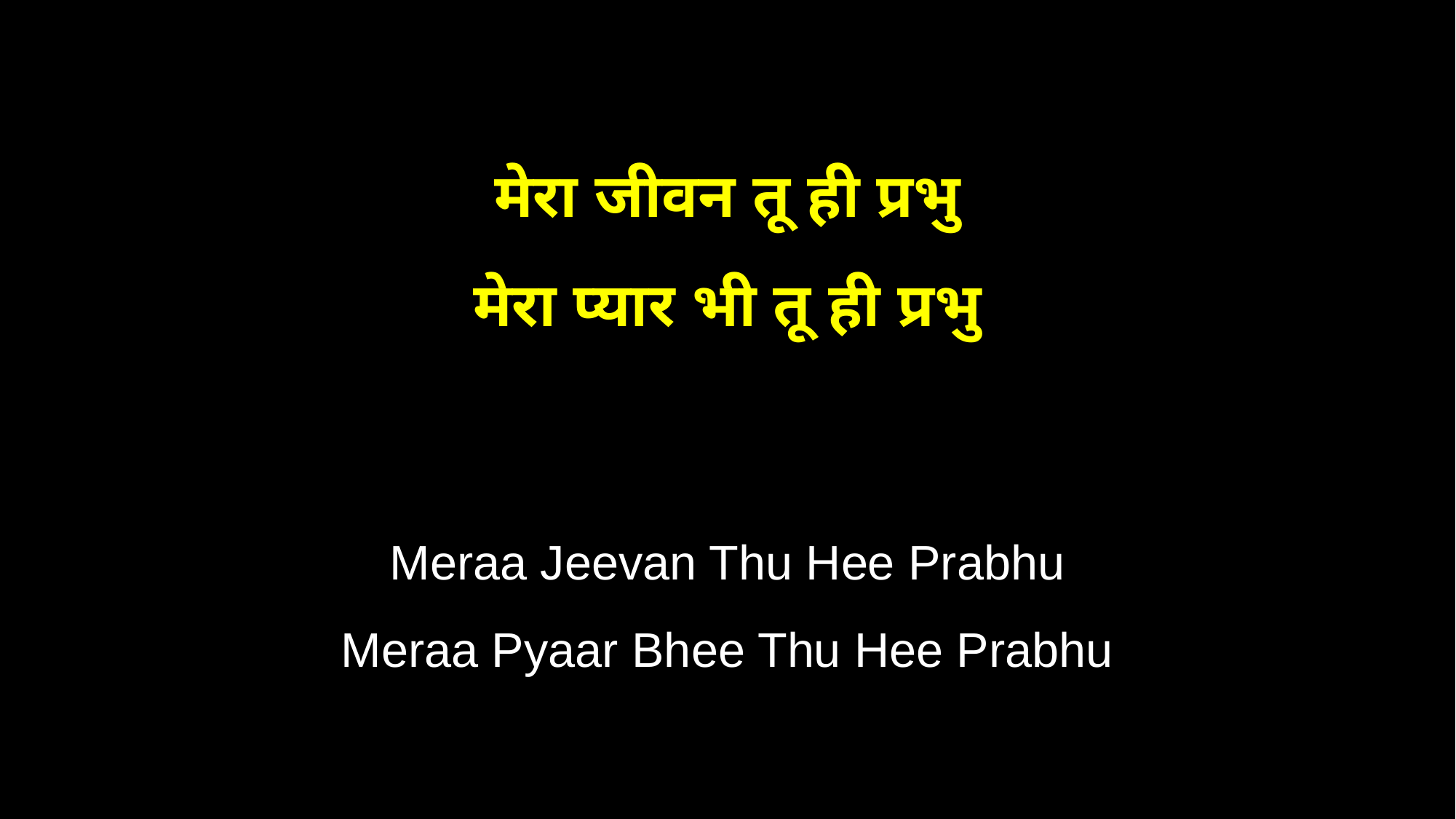

मेरा जीवन तू ही प्रभु
मेरा प्यार भी तू ही प्रभु
Meraa Jeevan Thu Hee Prabhu
Meraa Pyaar Bhee Thu Hee Prabhu